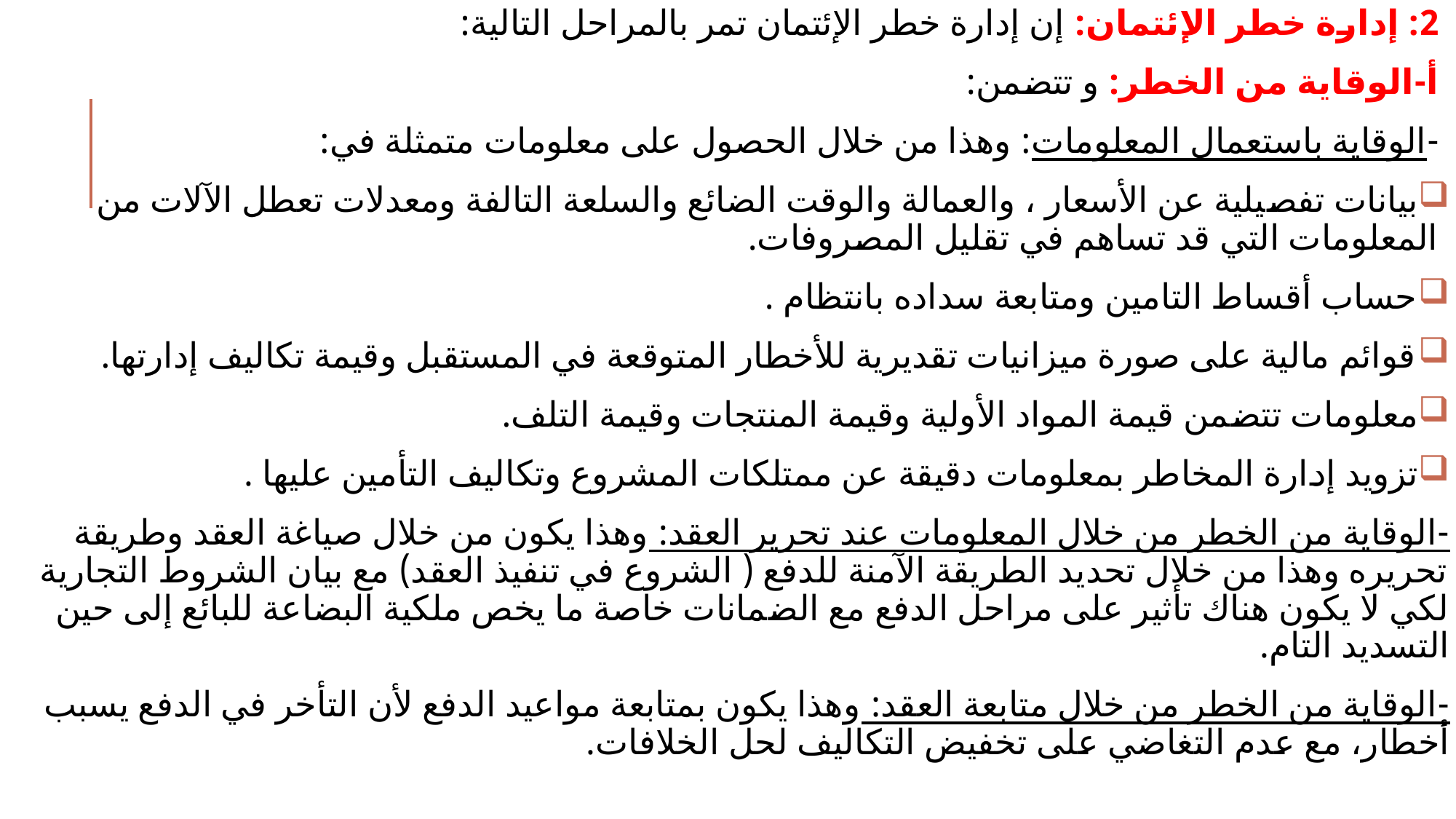

2: إدارة خطر الإئتمان: إن إدارة خطر الإئتمان تمر بالمراحل التالية:
أ-الوقاية من الخطر: و تتضمن:
-الوقاية باستعمال المعلومات: وهذا من خلال الحصول على معلومات متمثلة في:
بيانات تفصيلية عن الأسعار ، والعمالة والوقت الضائع والسلعة التالفة ومعدلات تعطل الآلات من المعلومات التي قد تساهم في تقليل المصروفات.
حساب أقساط التامين ومتابعة سداده بانتظام .
قوائم مالية على صورة ميزانيات تقديرية للأخطار المتوقعة في المستقبل وقيمة تكاليف إدارتها.
معلومات تتضمن قيمة المواد الأولية وقيمة المنتجات وقيمة التلف.
تزويد إدارة المخاطر بمعلومات دقيقة عن ممتلكات المشروع وتكاليف التأمين عليها .
-الوقاية من الخطر من خلال المعلومات عند تحرير العقد: وهذا يكون من خلال صياغة العقد وطريقة تحريره وهذا من خلال تحديد الطريقة الآمنة للدفع ( الشروع في تنفيذ العقد) مع بيان الشروط التجارية لكي لا يكون هناك تأثير على مراحل الدفع مع الضمانات خاصة ما يخص ملكية البضاعة للبائع إلى حين التسديد التام.
-الوقاية من الخطر من خلال متابعة العقد: وهذا يكون بمتابعة مواعيد الدفع لأن التأخر في الدفع يسبب أخطار، مع عدم التغاضي على تخفيض التكاليف لحل الخلافات.